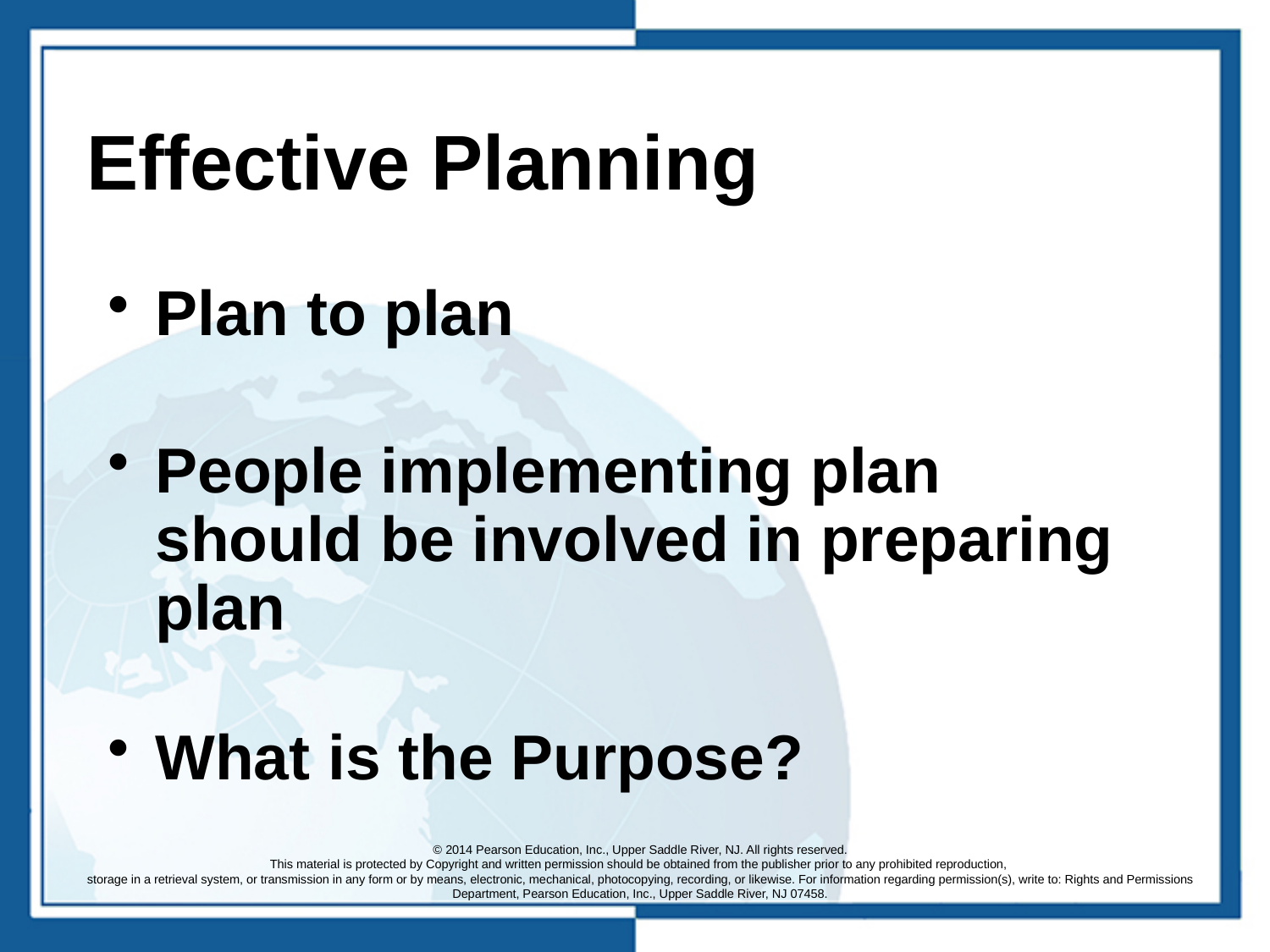

# Effective Planning
Plan to plan
People implementing plan should be involved in preparing plan
What is the Purpose?